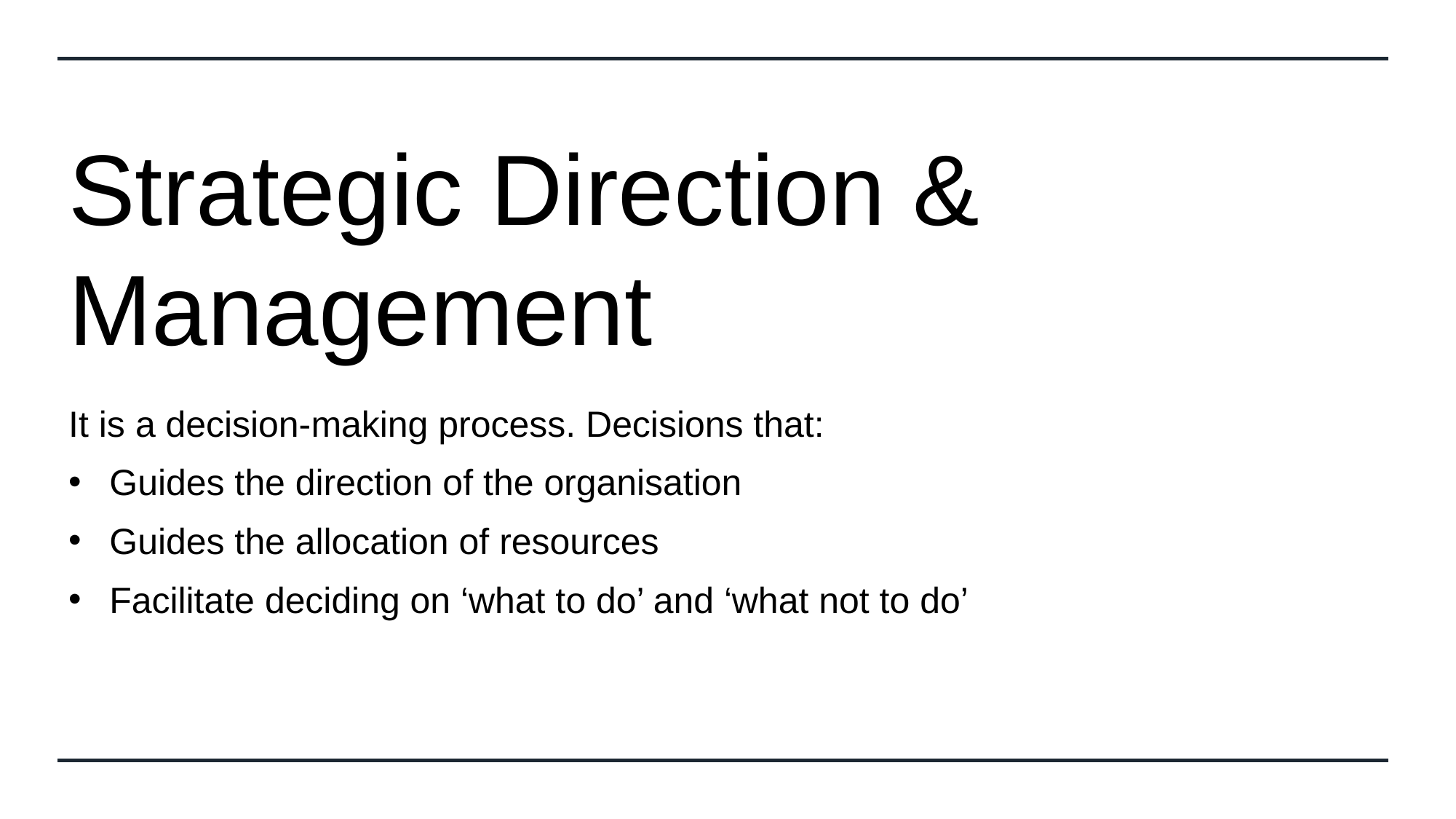

# Strategic Direction & Management
It is a decision-making process. Decisions that:
Guides the direction of the organisation
Guides the allocation of resources
Facilitate deciding on ‘what to do’ and ‘what not to do’